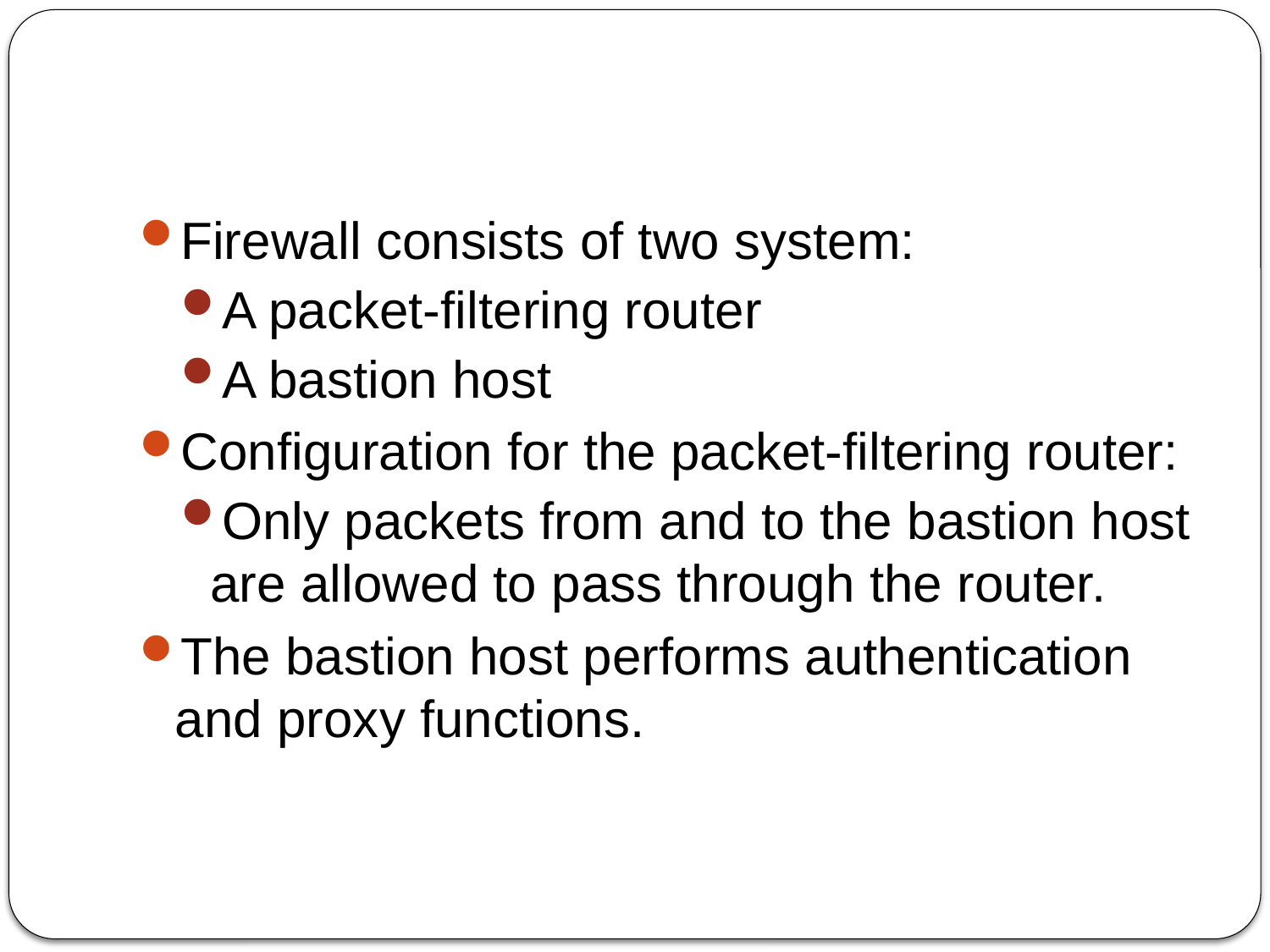

#
Firewall consists of two system:
A packet-filtering router
A bastion host
Configuration for the packet-filtering router:
Only packets from and to the bastion host are allowed to pass through the router.
The bastion host performs authentication and proxy functions.